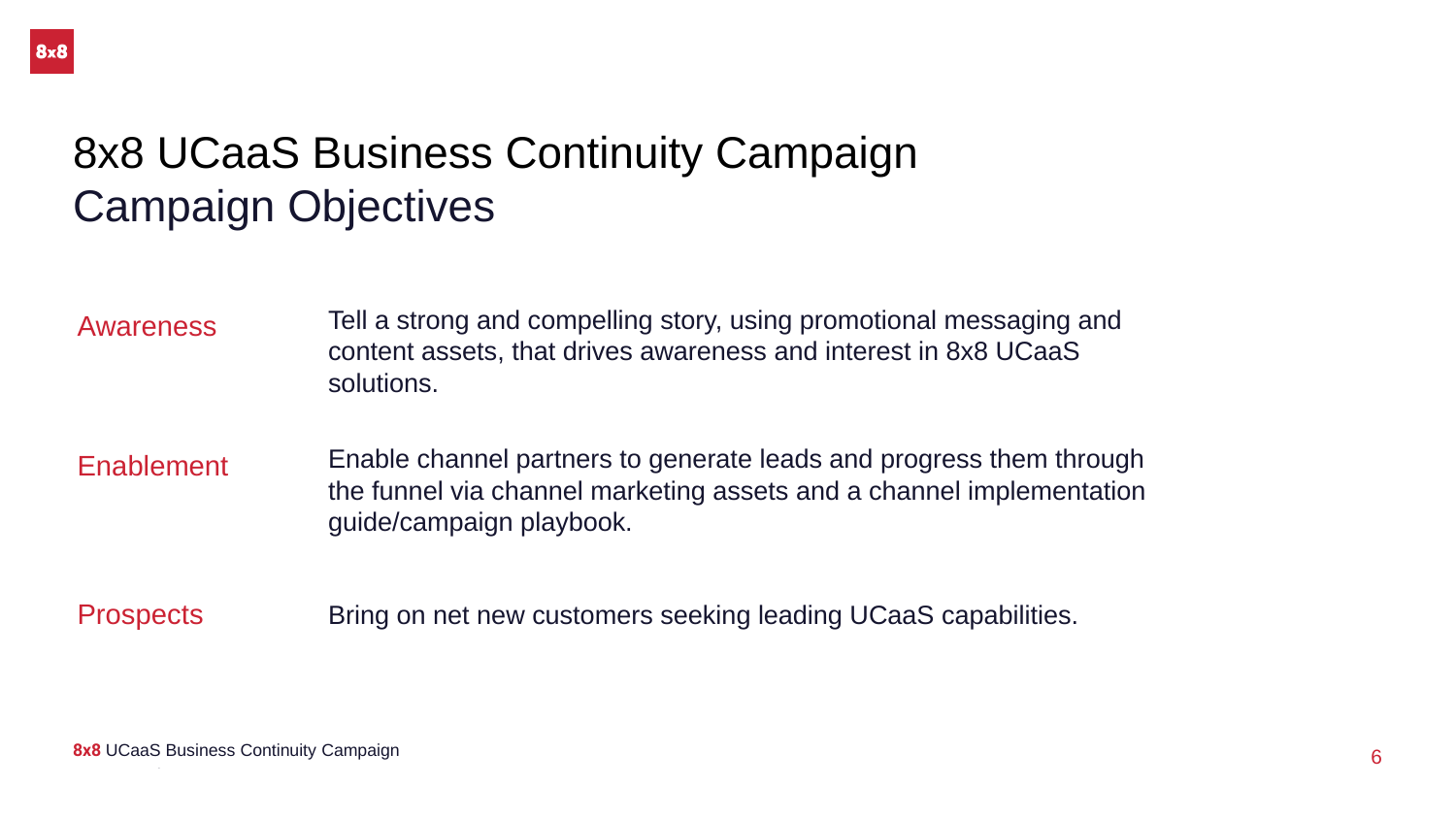

# 8x8 UCaaS Business Continuity Campaign
Campaign Objectives
Awareness
Tell a strong and compelling story, using promotional messaging and content assets, that drives awareness and interest in 8x8 UCaaS solutions.
Enablement
Enable channel partners to generate leads and progress them through the funnel via channel marketing assets and a channel implementation guide/campaign playbook.
Prospects
Bring on net new customers seeking leading UCaaS capabilities.
8x8 UCaaS Business Continuity Campaign